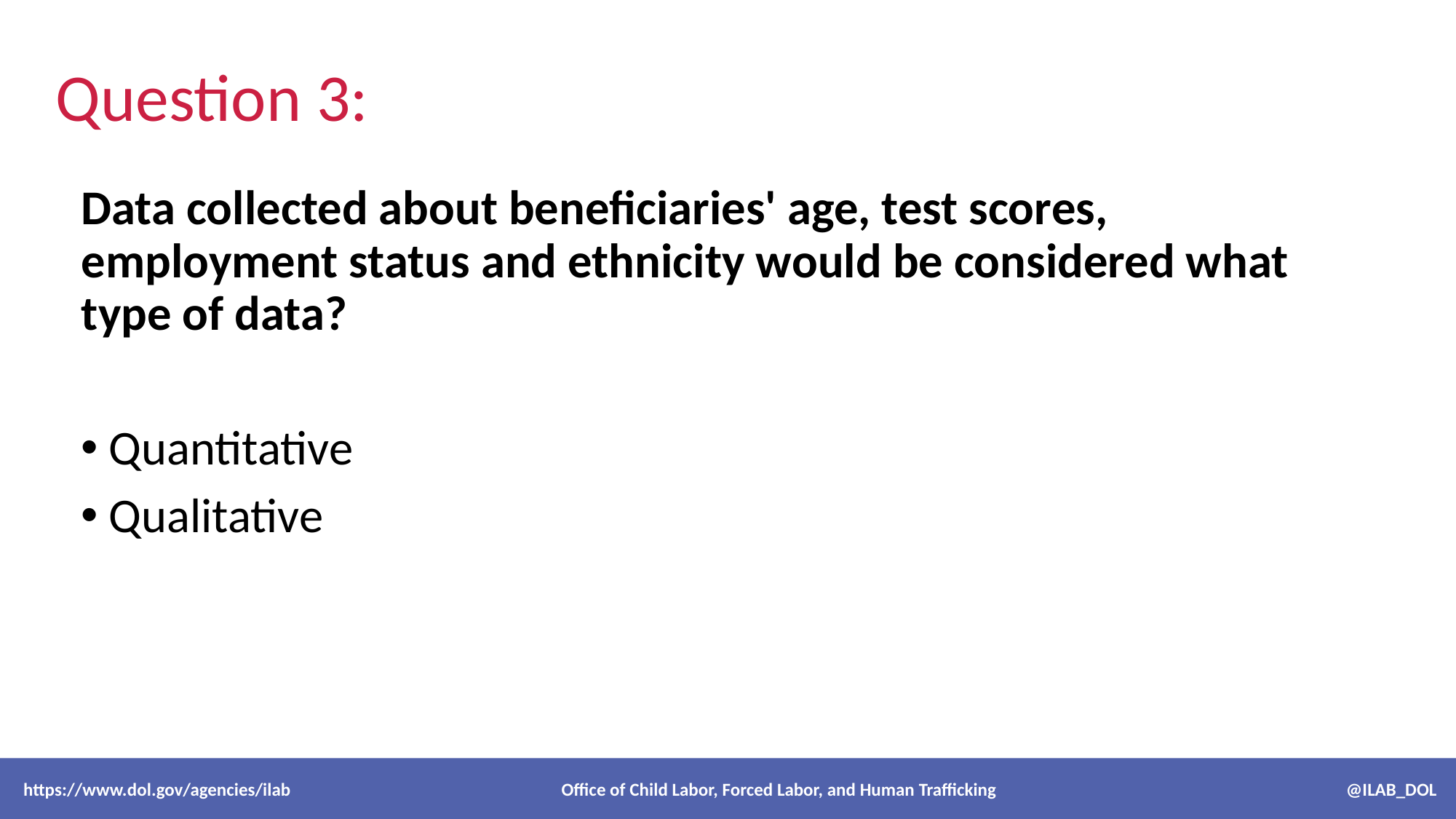

# Question 3:
Data collected about beneficiaries' age, test scores, employment status and ethnicity would be considered what type of data?

Quantitative
Qualitative
   https://www.dol.gov/agencies/ilab                                                                 Office of Child Labor, Forced Labor, and Human Trafficking                                                                                    @ILAB_DOL